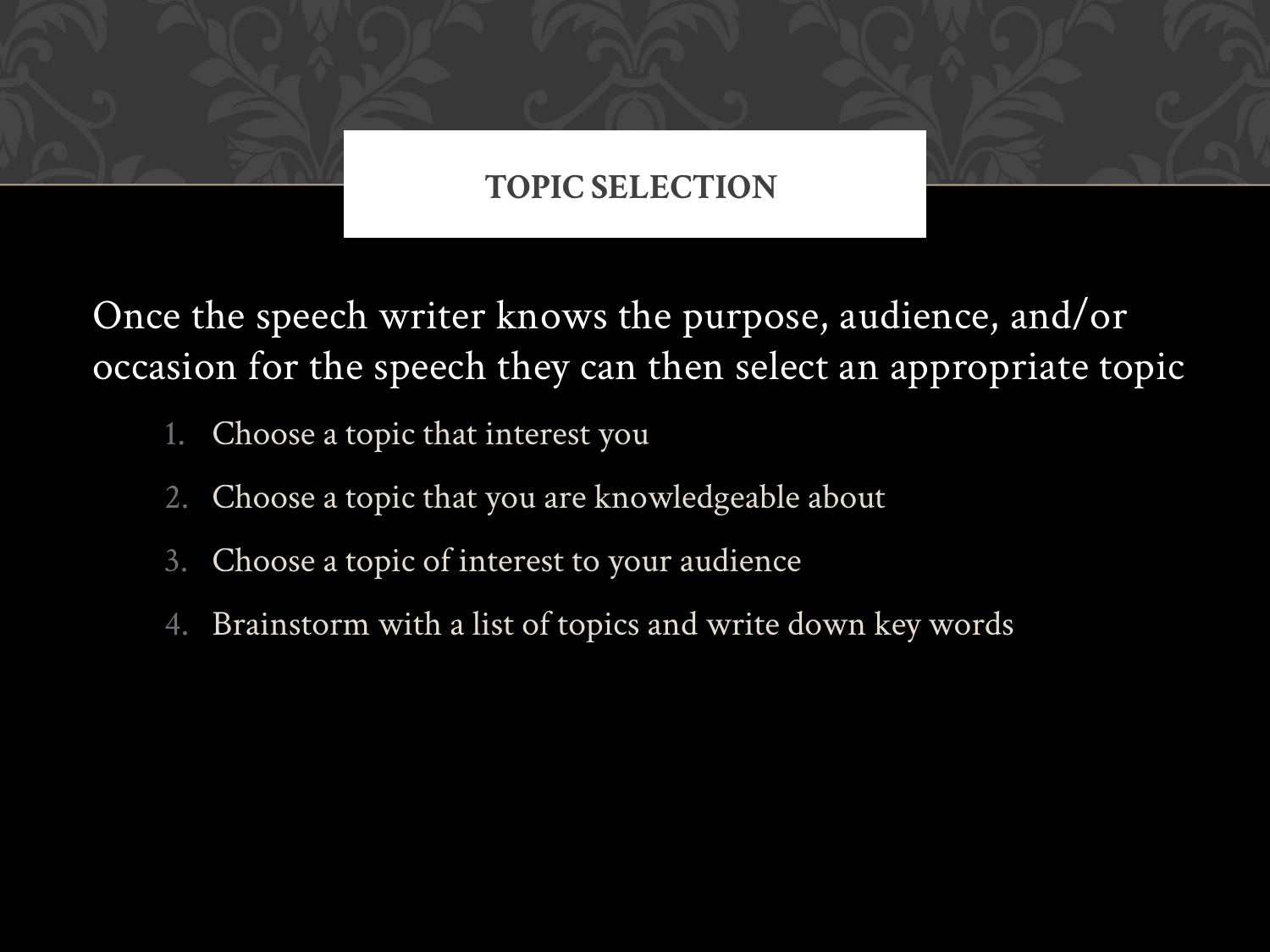

# Topic Selection
Once the speech writer knows the purpose, audience, and/or occasion for the speech they can then select an appropriate topic
Choose a topic that interest you
Choose a topic that you are knowledgeable about
Choose a topic of interest to your audience
Brainstorm with a list of topics and write down key words